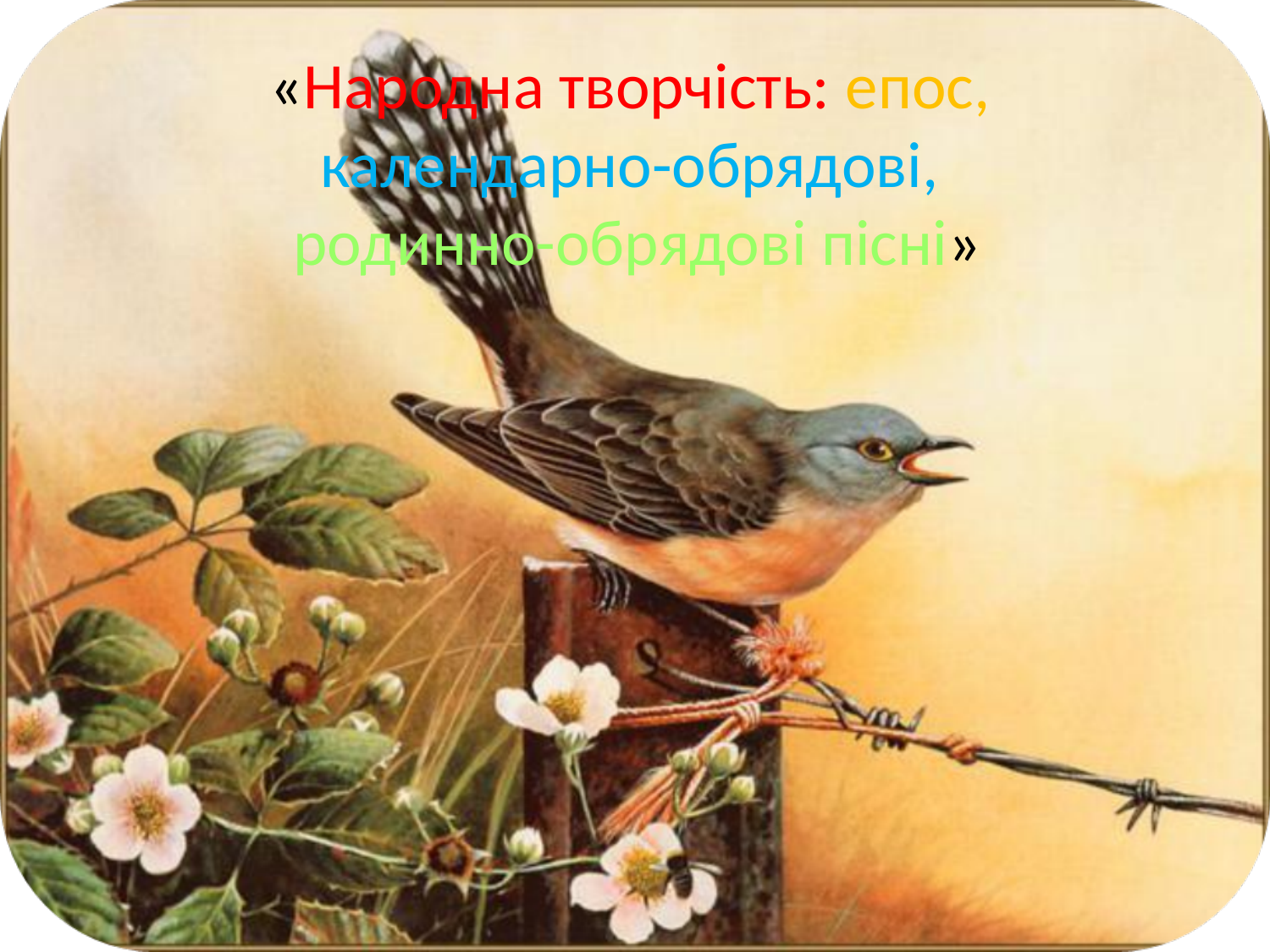

# «Народна творчість: епос, календарно-обрядові, родинно-обрядові пісні»